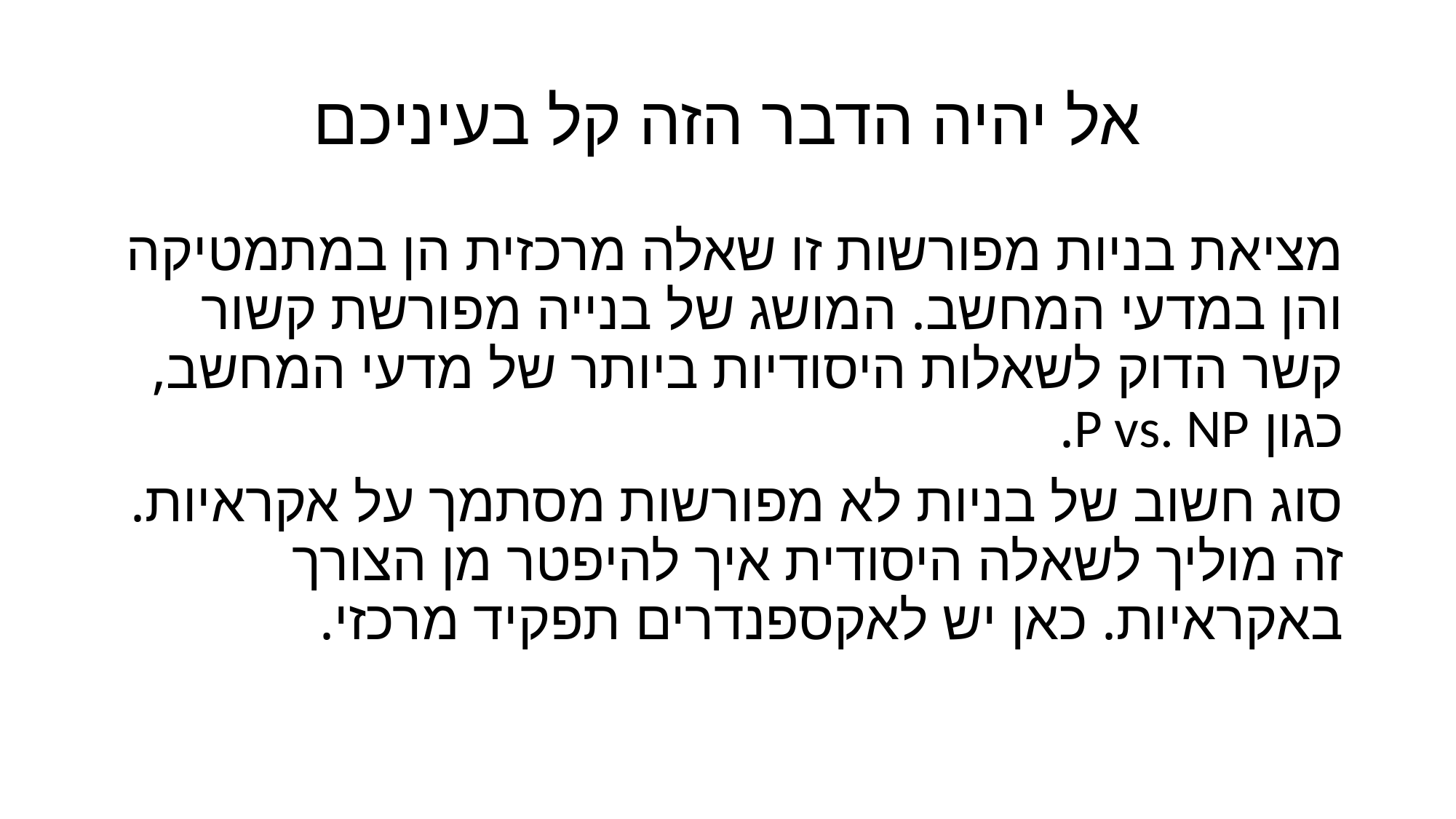

# אל יהיה הדבר הזה קל בעיניכם
מציאת בניות מפורשות זו שאלה מרכזית הן במתמטיקה והן במדעי המחשב. המושג של בנייה מפורשת קשור קשר הדוק לשאלות היסודיות ביותר של מדעי המחשב, כגון P vs. NP.
סוג חשוב של בניות לא מפורשות מסתמך על אקראיות. זה מוליך לשאלה היסודית איך להיפטר מן הצורך באקראיות. כאן יש לאקספנדרים תפקיד מרכזי.